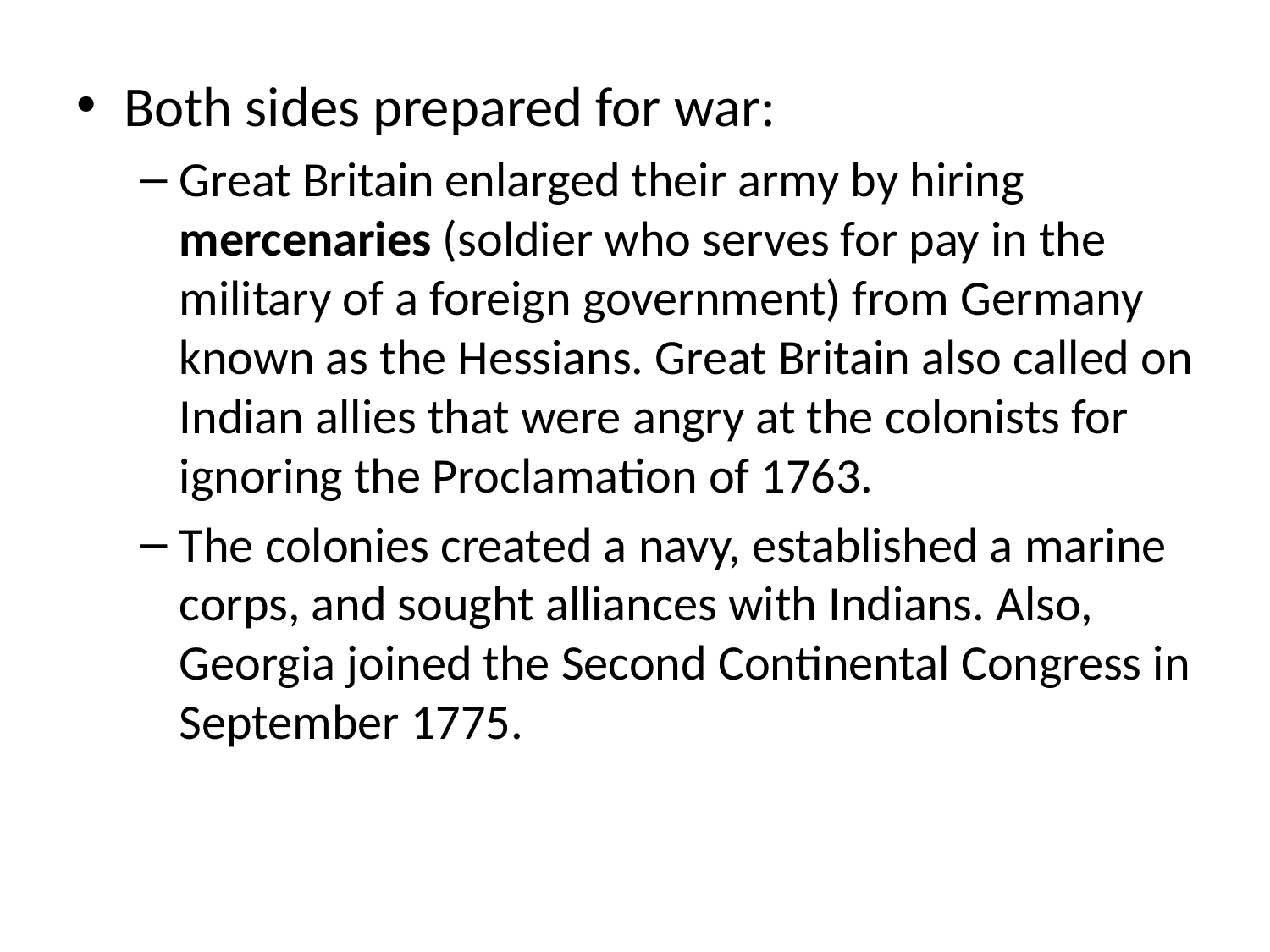

Both sides prepared for war:
Great Britain enlarged their army by hiring mercenaries (soldier who serves for pay in the military of a foreign government) from Germany known as the Hessians. Great Britain also called on Indian allies that were angry at the colonists for ignoring the Proclamation of 1763.
The colonies created a navy, established a marine corps, and sought alliances with Indians. Also, Georgia joined the Second Continental Congress in September 1775.